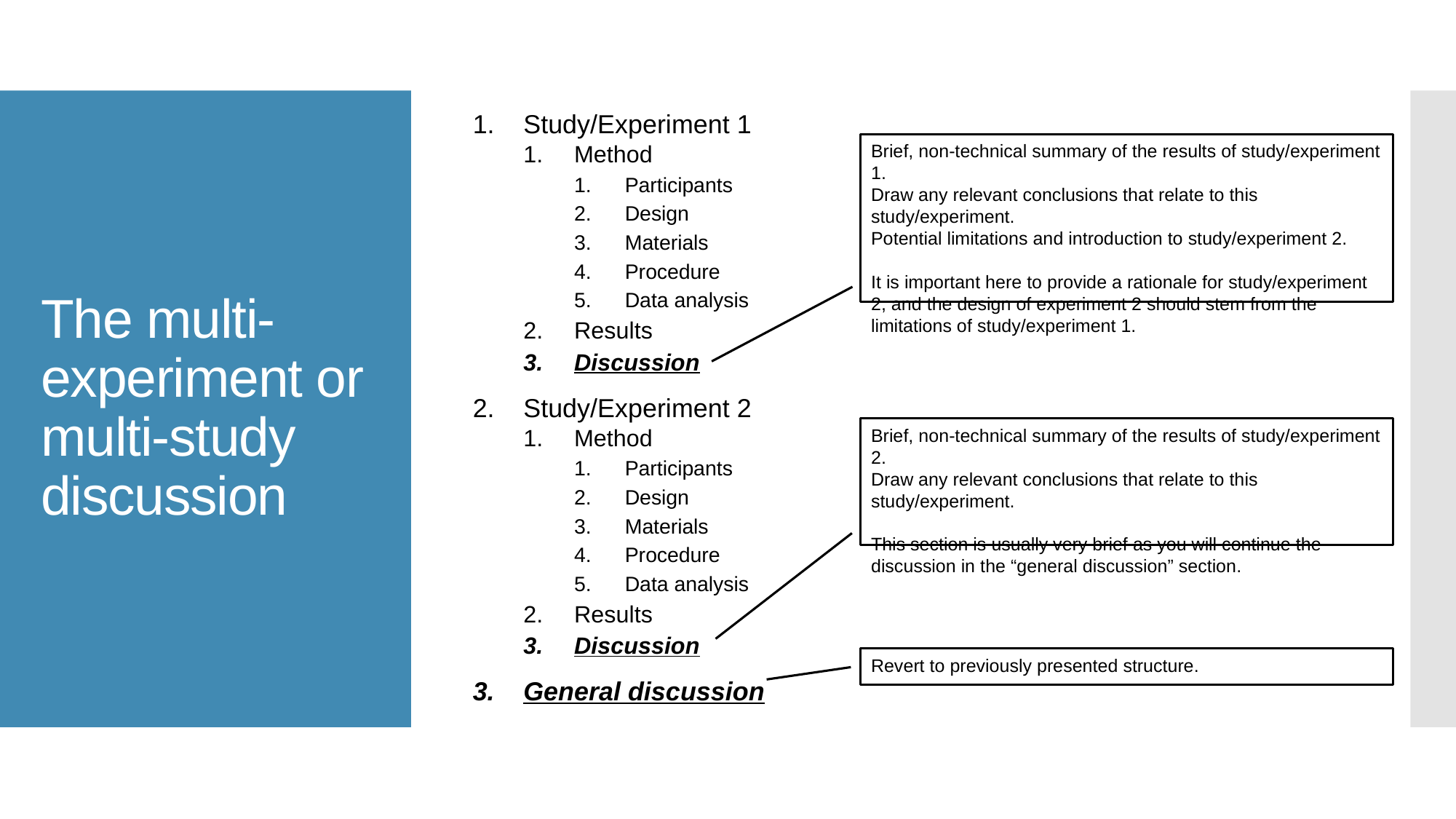

Study/Experiment 1
Method
Participants
Design
Materials
Procedure
Data analysis
Results
Discussion
Study/Experiment 2
Method
Participants
Design
Materials
Procedure
Data analysis
Results
Discussion
General discussion
# The multi-experiment or multi-study discussion
Brief, non-technical summary of the results of study/experiment 1.
Draw any relevant conclusions that relate to this study/experiment.
Potential limitations and introduction to study/experiment 2.

It is important here to provide a rationale for study/experiment 2, and the design of experiment 2 should stem from the limitations of study/experiment 1.

Brief, non-technical summary of the results of study/experiment 2.
Draw any relevant conclusions that relate to this study/experiment.

This section is usually very brief as you will continue the discussion in the “general discussion” section.
Revert to previously presented structure.